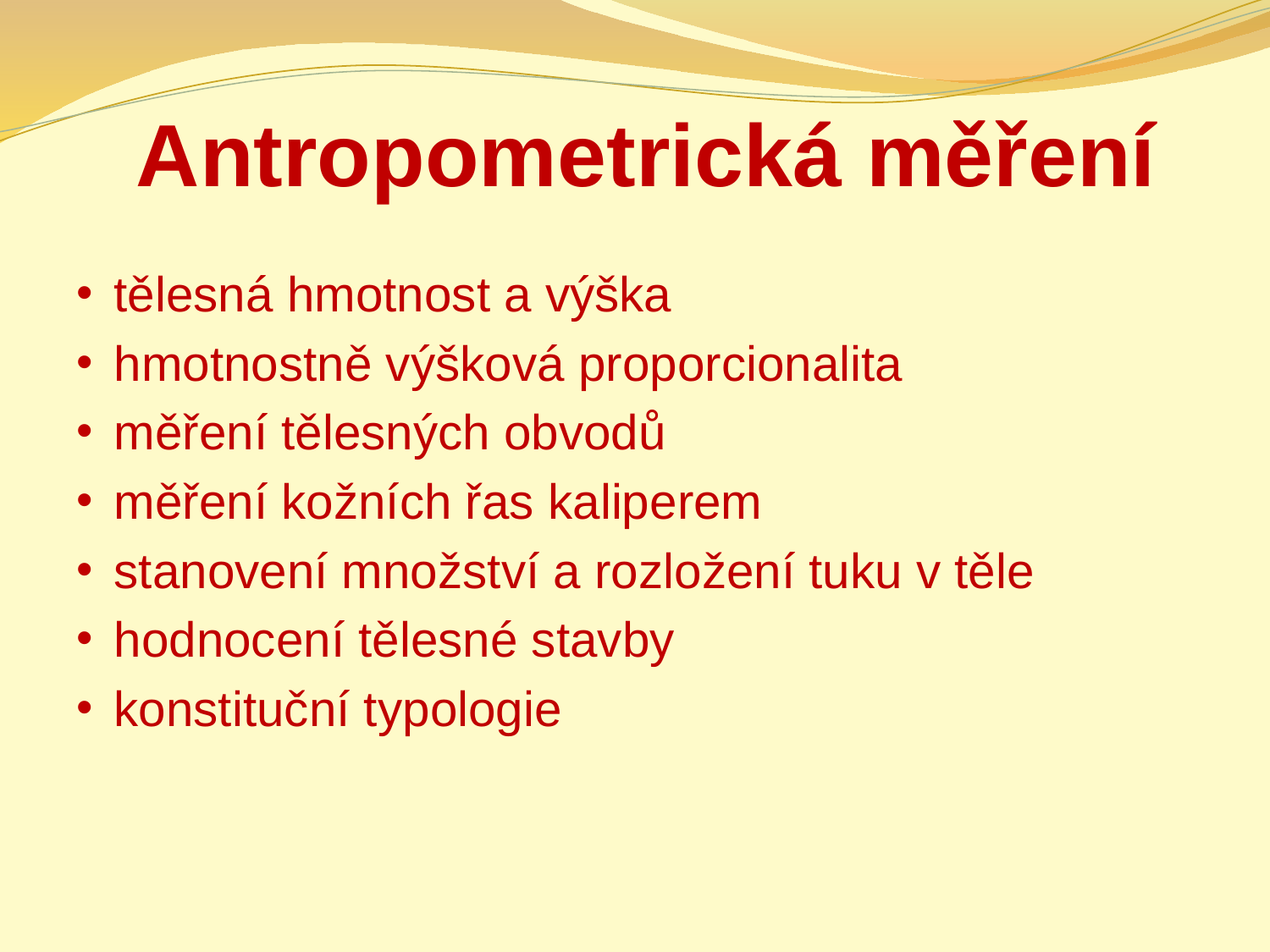

# Antropometrická měření
tělesná hmotnost a výška
hmotnostně výšková proporcionalita
měření tělesných obvodů
měření kožních řas kaliperem
stanovení množství a rozložení tuku v těle
hodnocení tělesné stavby
konstituční typologie